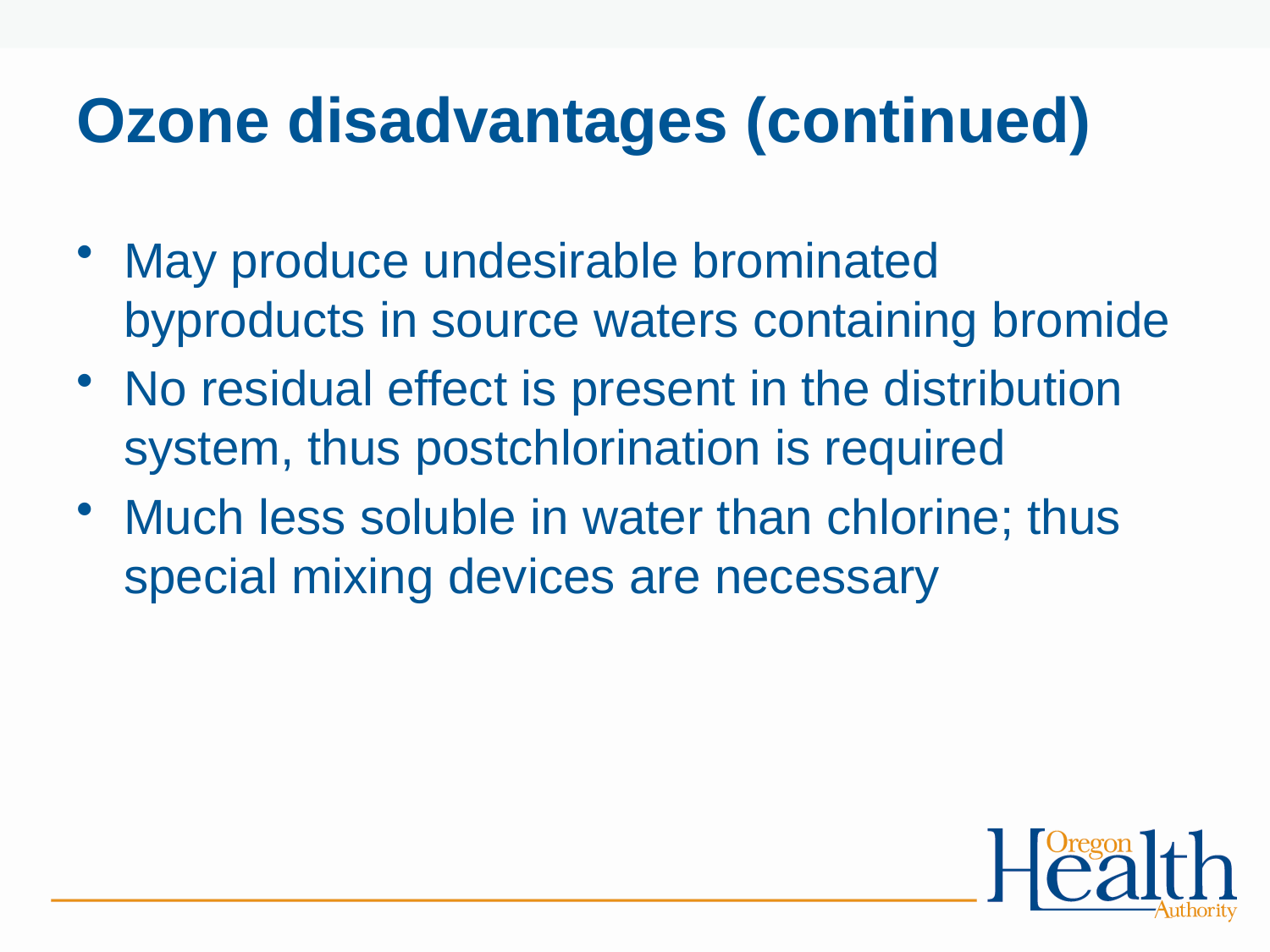

# Ozone disadvantages (continued)
May produce undesirable brominated byproducts in source waters containing bromide
No residual effect is present in the distribution system, thus postchlorination is required
Much less soluble in water than chlorine; thus special mixing devices are necessary